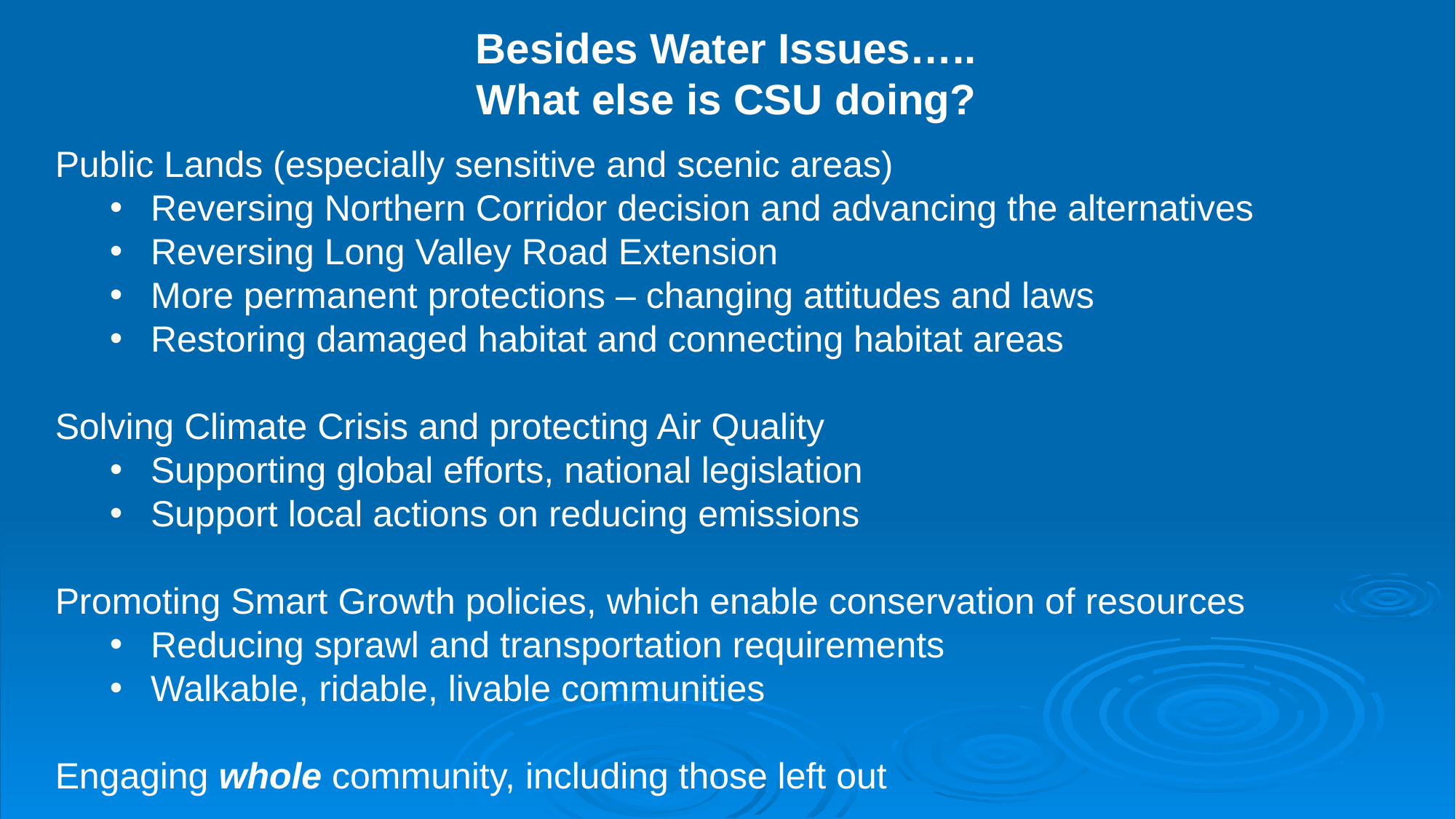

Besides Water Issues…..
What else is CSU doing?
Public Lands (especially sensitive and scenic areas)
Reversing Northern Corridor decision and advancing the alternatives
Reversing Long Valley Road Extension
More permanent protections – changing attitudes and laws
Restoring damaged habitat and connecting habitat areas

Solving Climate Crisis and protecting Air Quality
Supporting global efforts, national legislation
Support local actions on reducing emissions

Promoting Smart Growth policies, which enable conservation of resources
Reducing sprawl and transportation requirements
Walkable, ridable, livable communities

Engaging whole community, including those left out